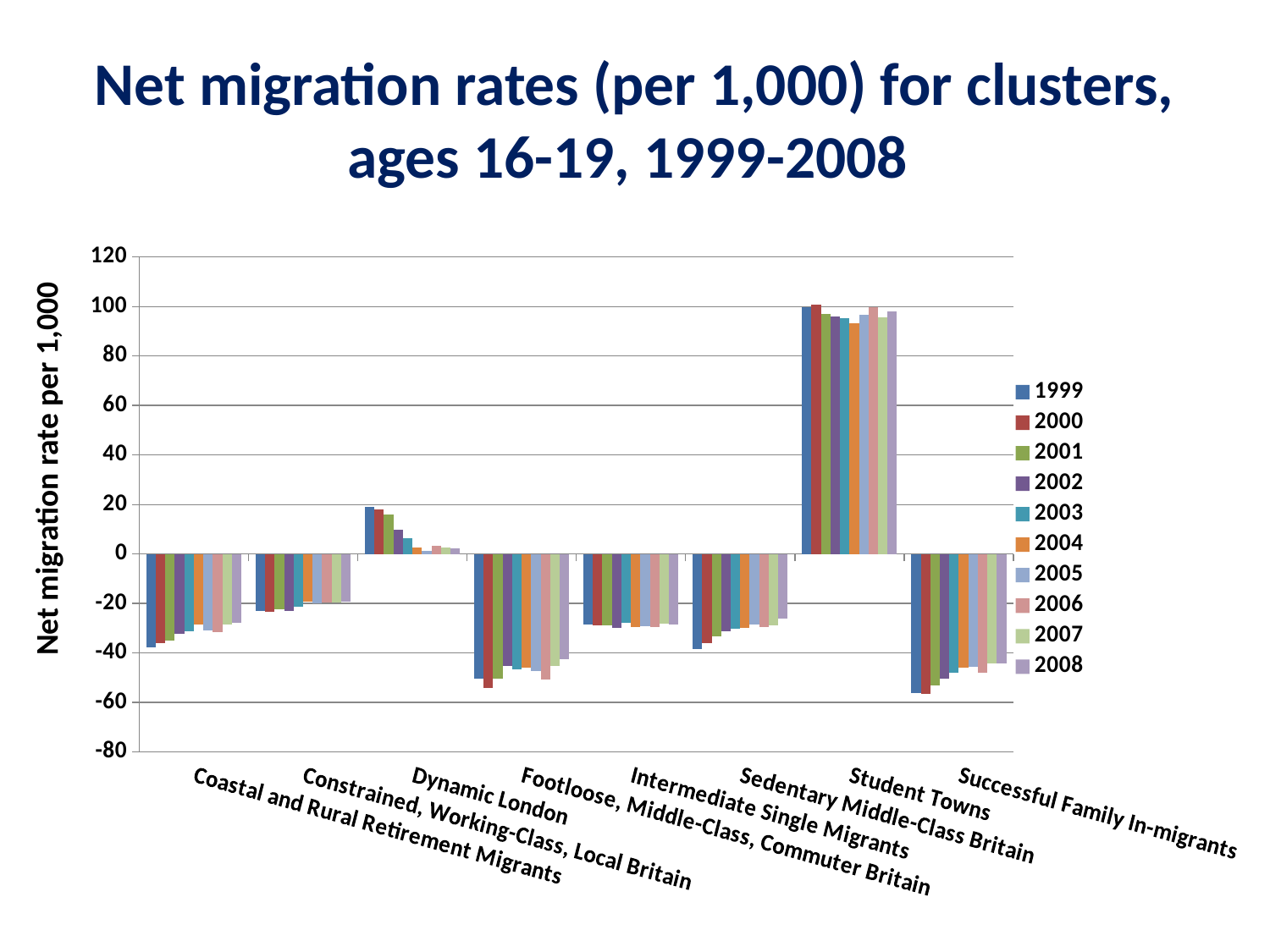

# Net migration rates (per 1,000) for clusters, ages 16-19, 1999-2008

### Chart

| Category | 1999 | 2000 | 2001 | 2002 | 2003 | 2004 | 2005 | 2006 | 2007 | 2008 |
|---|---|---|---|---|---|---|---|---|---|---|
| Coastal and Rural Retirement Migrants | -37.718608489173306 | -35.882514648603404 | -35.07608841096251 | -32.11516838181694 | -31.327073811227788 | -28.50659756649643 | -30.77390167449852 | -31.69589164202479 | -28.536042666157474 | -27.934515435868104 |
| Constrained, Working-Class, Local Britain | -22.84608002448272 | -23.491944672619827 | -22.28370499998367 | -22.852344678817946 | -21.328676755917726 | -19.23423933155743 | -20.09025149758984 | -19.47199367591806 | -19.619172328896127 | -19.195601612110956 |
| Dynamic London | 19.21325506117299 | 18.154106565155107 | 15.826997391469725 | 9.921114697337664 | 6.233593551880359 | 2.5292787815947375 | 1.2725439216305054 | 3.485678035056746 | 2.7132256656481877 | 2.1922188665837594 |
| Footloose, Middle-Class, Commuter Britain | -50.40321814804546 | -54.293665160117484 | -50.36587803040786 | -45.345999126150744 | -46.560460792534 | -45.9230689860064 | -47.215635879832526 | -50.82925828403381 | -45.31393696179239 | -42.6478738898985 |
| Intermediate Single Migrants | -28.630993197922333 | -28.71291004462538 | -28.79739869548595 | -29.76411343758282 | -27.853403141361216 | -29.61771932360169 | -29.335597081484188 | -29.51630078348131 | -28.001562423709778 | -28.57172116457926 |
| Sedentary Middle-Class Britain | -38.482255943397604 | -35.85834432319362 | -33.37962786804147 | -31.128892854155627 | -30.20965118380625 | -29.784793751417002 | -28.640215801104492 | -29.62421495181579 | -28.828237260528606 | -26.209593195698854 |
| Student Towns | 99.60086213778222 | 100.62172905517306 | 96.83184377137741 | 96.053585663298 | 95.40421449458967 | 93.37310277127538 | 96.55575802569103 | 99.58011886691736 | 95.64370454207267 | 98.09073069375505 |
| Successful Family In-migrants | -56.25951615631873 | -56.44912043015305 | -53.017105677405816 | -50.478240862477 | -47.96414873046565 | -45.96810565147508 | -45.43113139797641 | -48.025743032520474 | -44.35369049378391 | -44.285944269845345 |
Net migration rate per 1,000